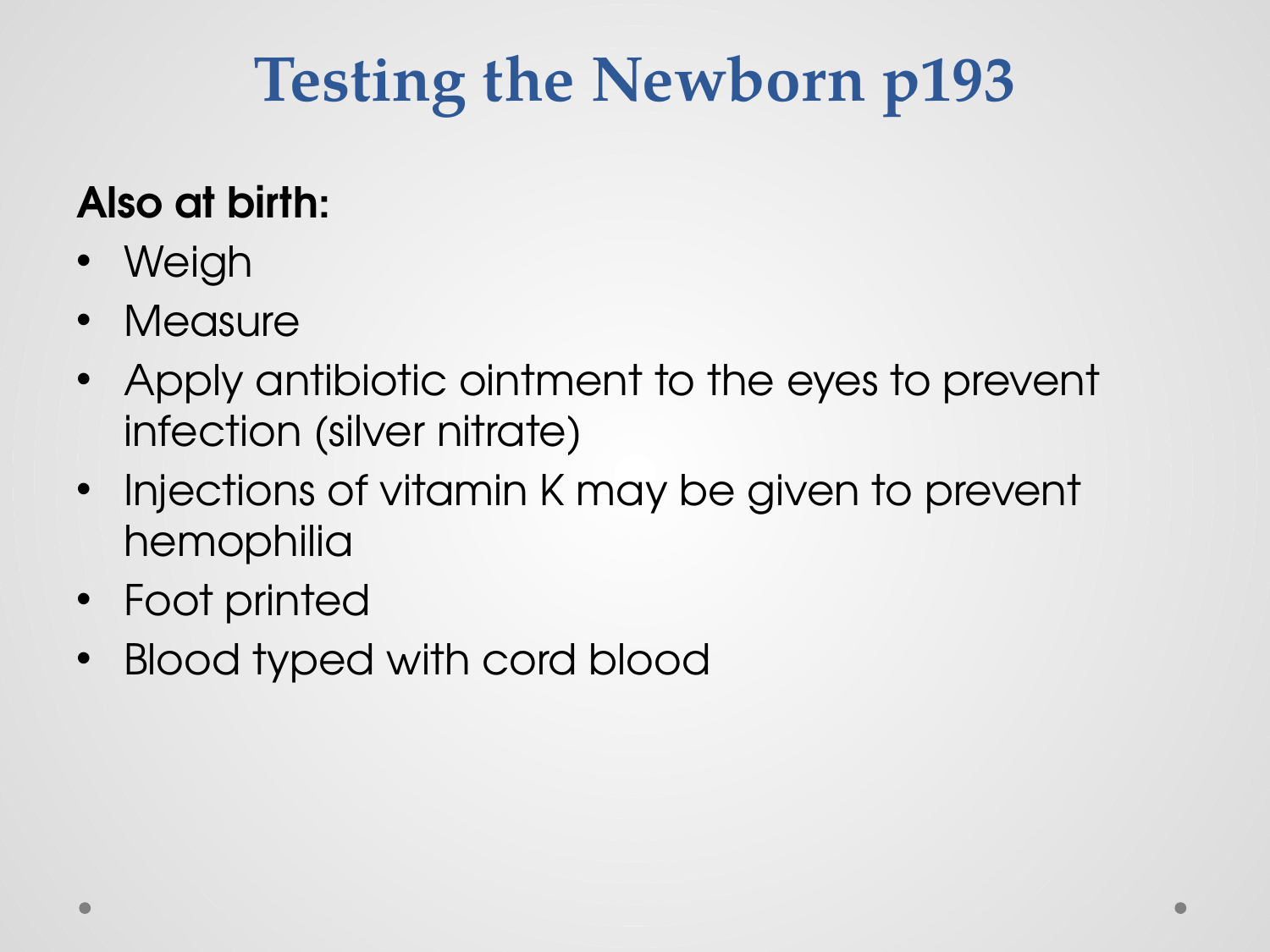

# Testing the Newborn p193
Also at birth:
Weigh
Measure
Apply antibiotic ointment to the eyes to prevent infection (silver nitrate)
Injections of vitamin K may be given to prevent hemophilia
Foot printed
Blood typed with cord blood